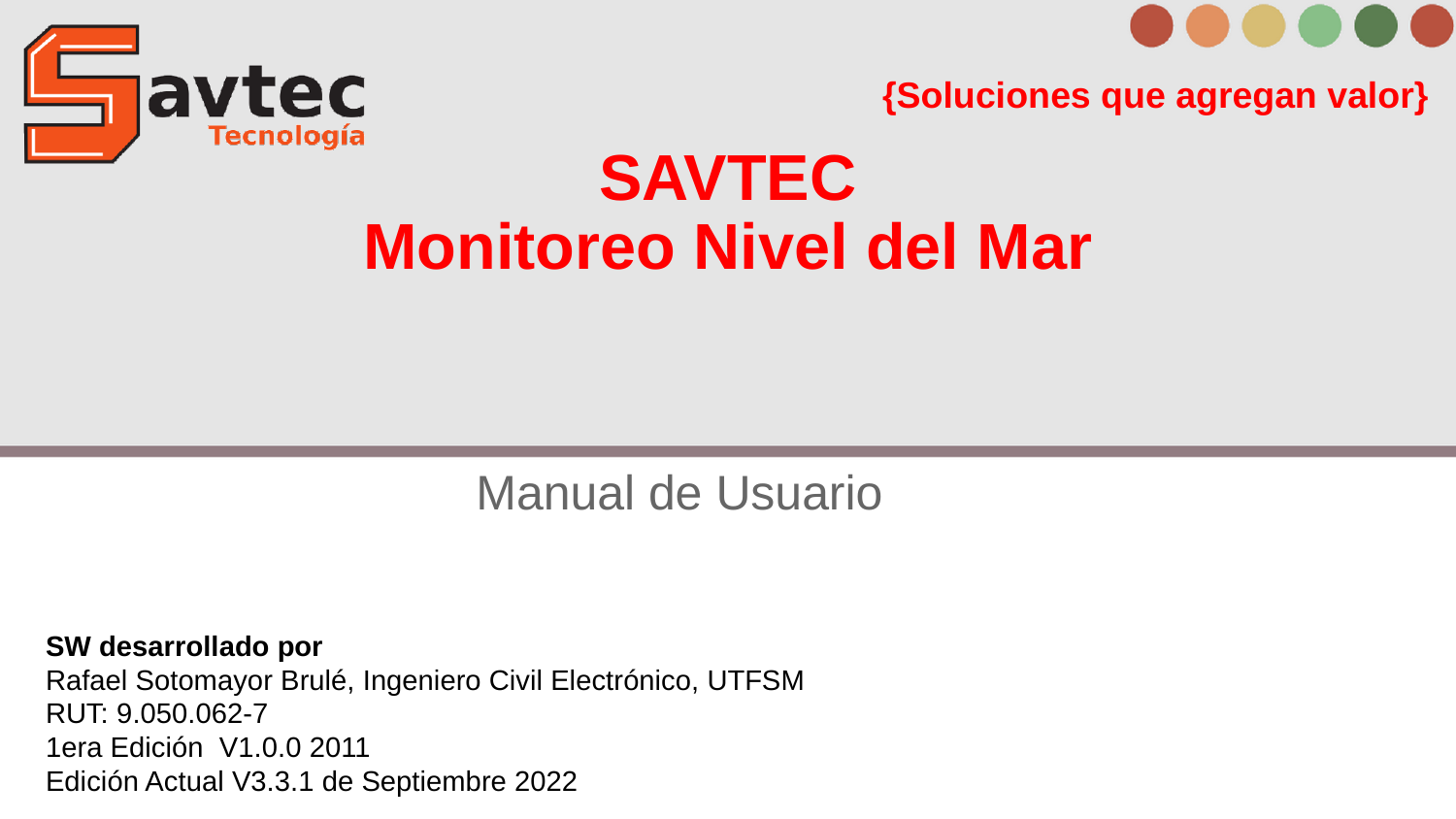

# SAVTEC
Monitoreo Nivel del Mar
Manual de Usuario
SW desarrollado por
Rafael Sotomayor Brulé, Ingeniero Civil Electrónico, UTFSM
RUT: 9.050.062-7
1era Edición  V1.0.0 2011
Edición Actual V3.3.1 de Septiembre 2022